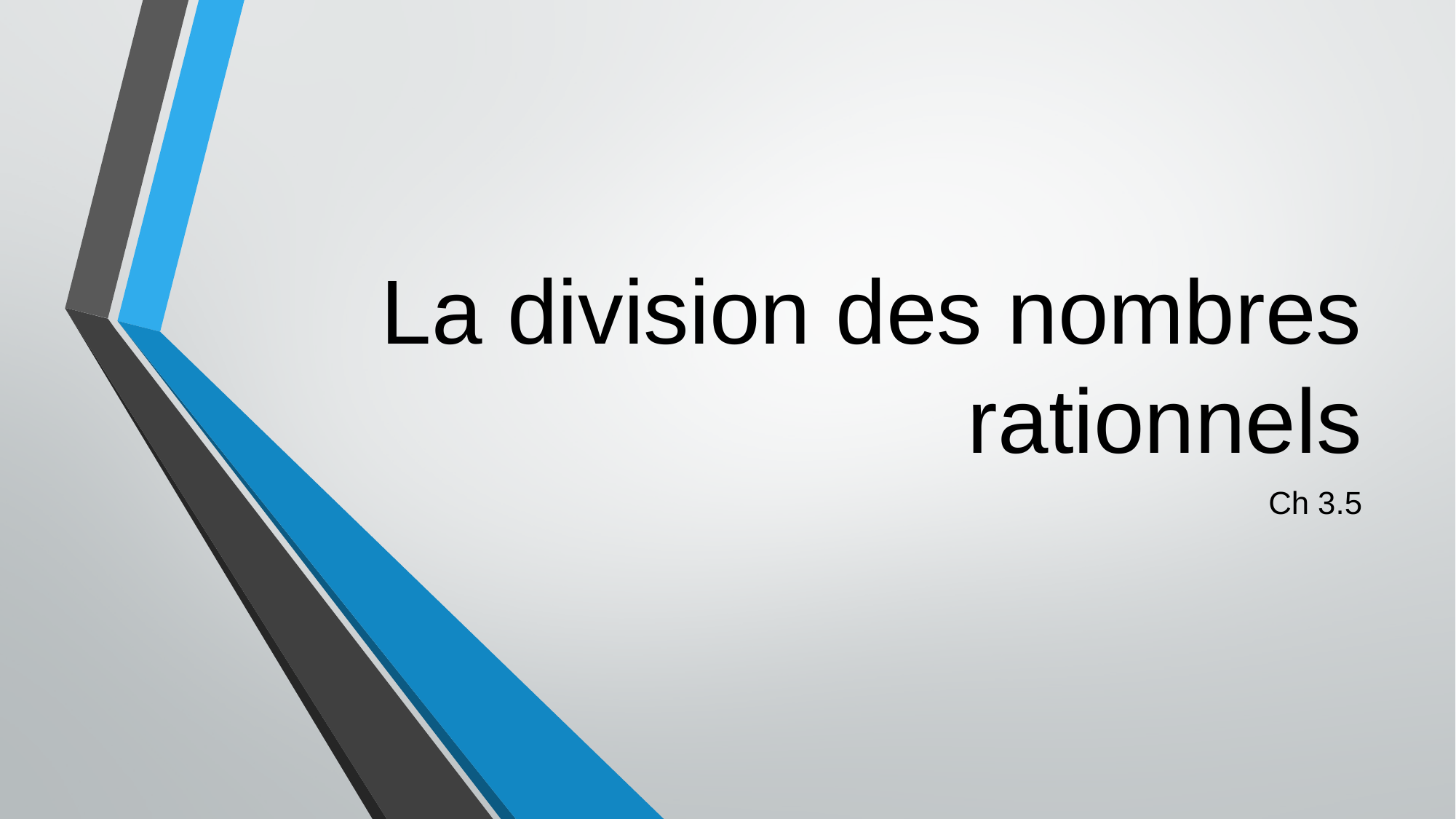

# La division des nombres rationnels
Ch 3.5